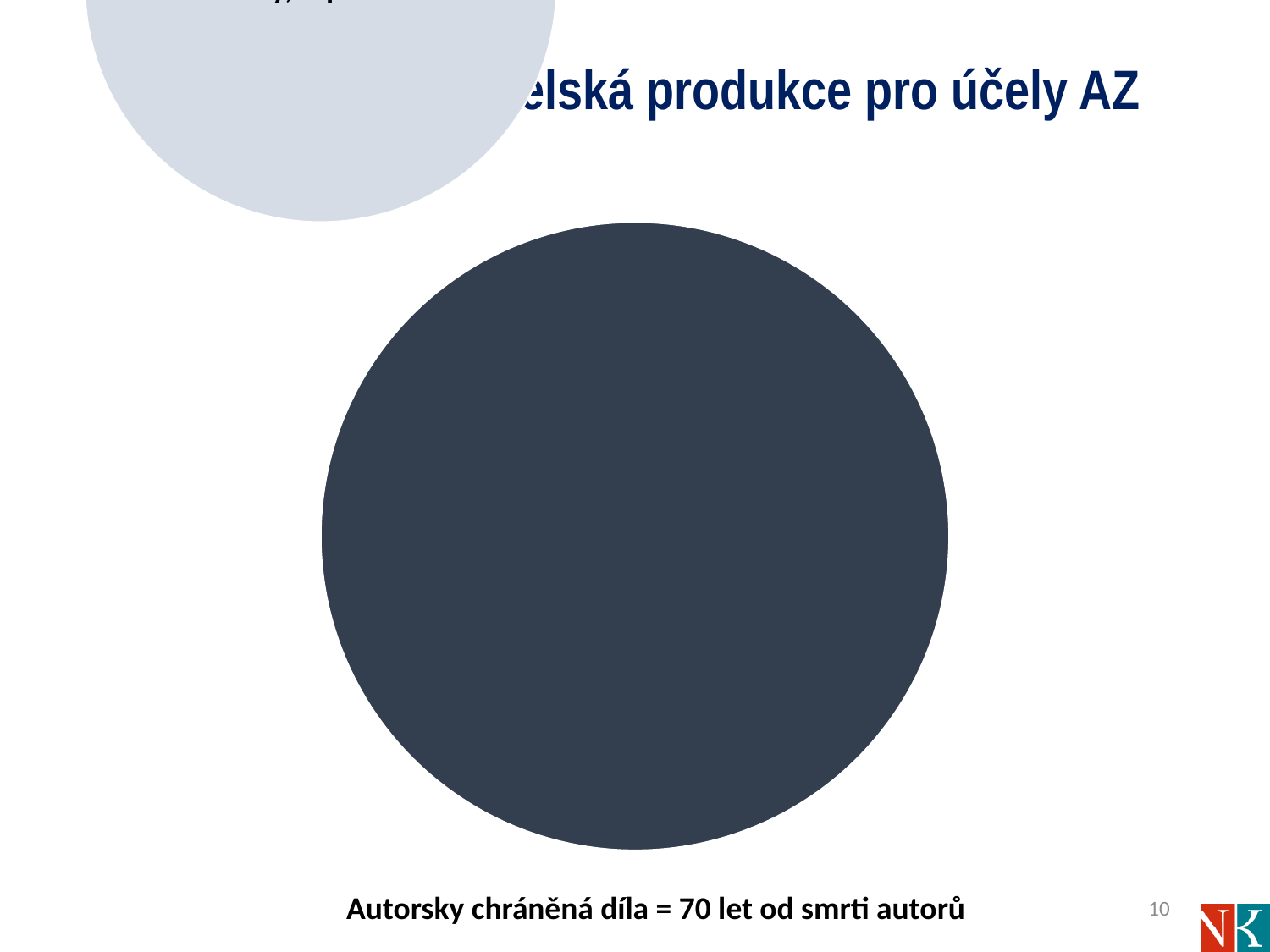

# Rozdělení vydavatelská produkce pro účely AZ

Autorsky chráněná díla = 70 let od smrti autorů
10